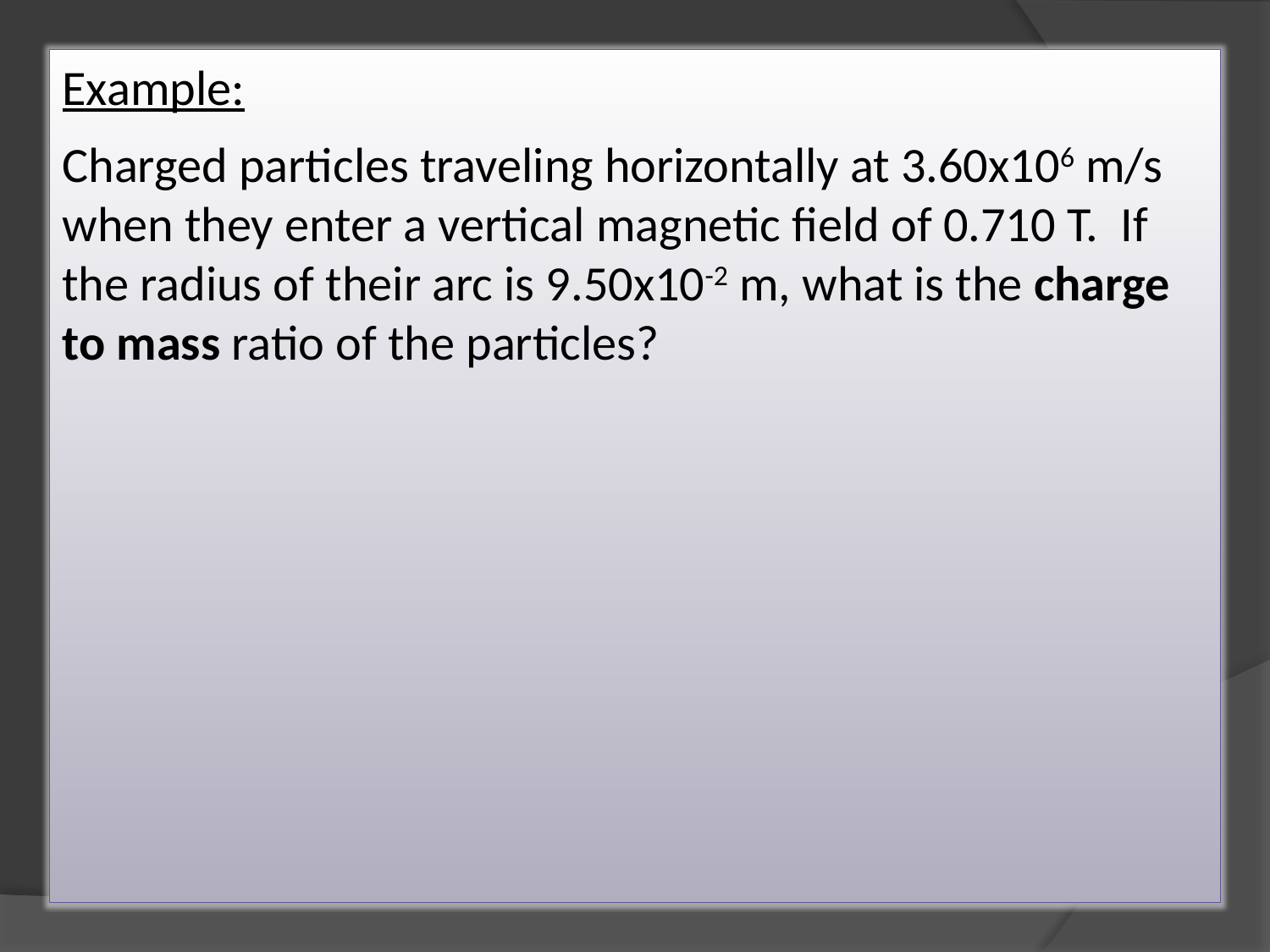

Example:
Charged particles traveling horizontally at 3.60x106 m/s when they enter a vertical magnetic field of 0.710 T.  If the radius of their arc is 9.50x10-2 m, what is the charge to mass ratio of the particles?